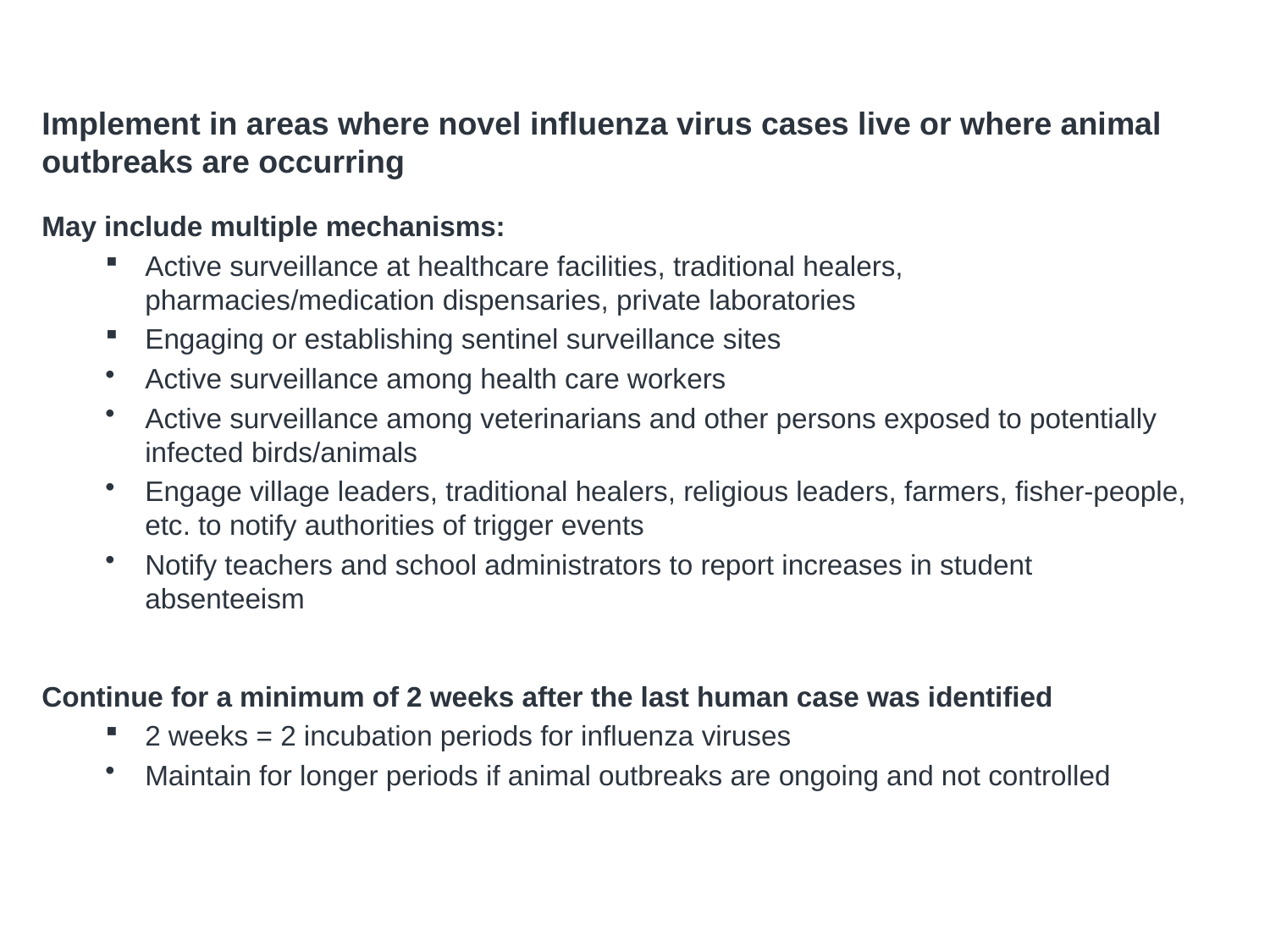

# Enhanced Surveillance
Implement in areas where novel influenza virus cases live or where animal outbreaks are occurring
May include multiple mechanisms:
Active surveillance at healthcare facilities, traditional healers, pharmacies/medication dispensaries, private laboratories
Engaging or establishing sentinel surveillance sites
Active surveillance among health care workers
Active surveillance among veterinarians and other persons exposed to potentially infected birds/animals
Engage village leaders, traditional healers, religious leaders, farmers, fisher-people, etc. to notify authorities of trigger events
Notify teachers and school administrators to report increases in student absenteeism

Continue for a minimum of 2 weeks after the last human case was identified
2 weeks = 2 incubation periods for influenza viruses
Maintain for longer periods if animal outbreaks are ongoing and not controlled